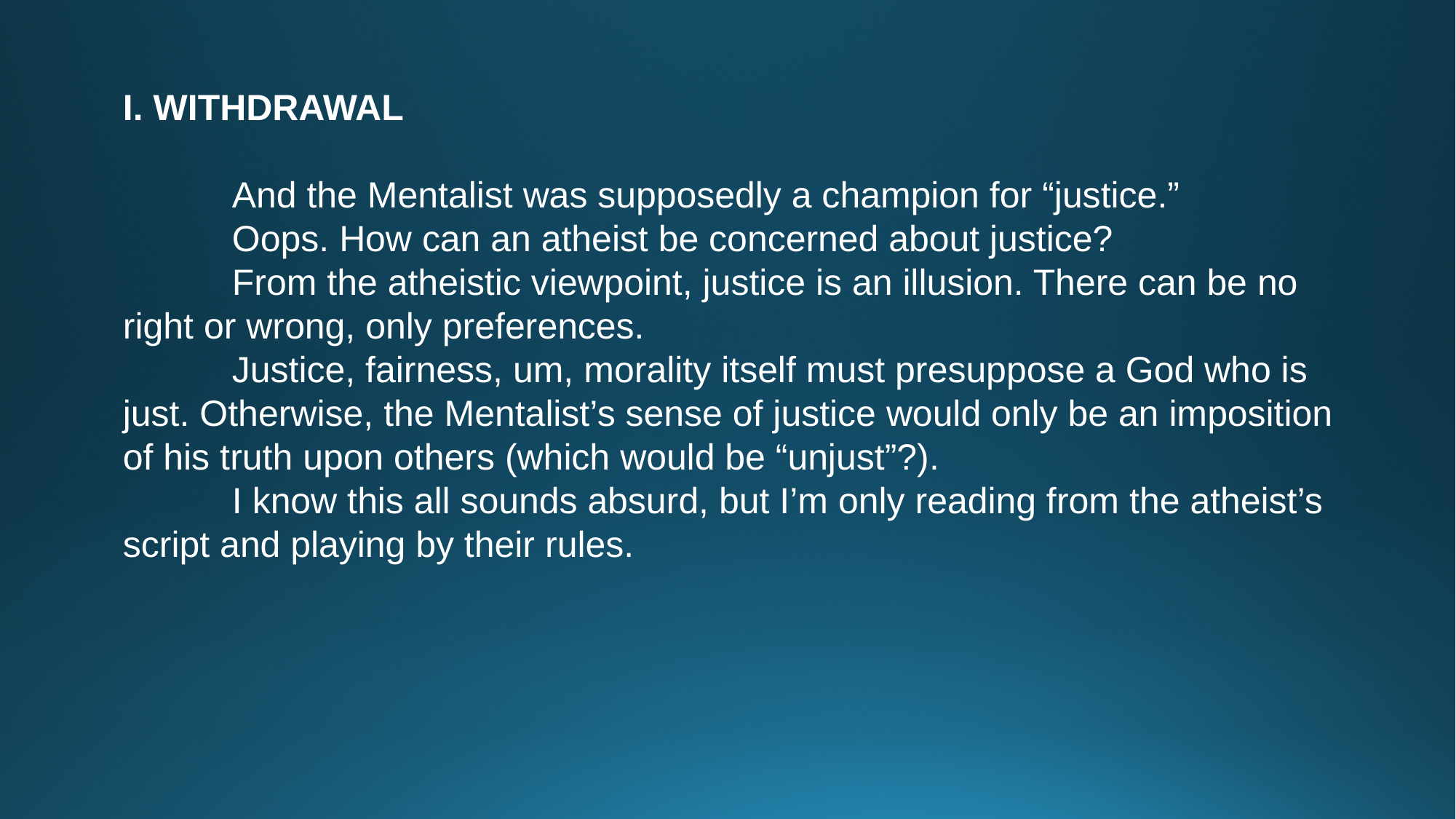

I. WITHDRAWAL

	And the Mentalist was supposedly a champion for “justice.”
	Oops. How can an atheist be concerned about justice?
	From the atheistic viewpoint, justice is an illusion. There can be no right or wrong, only preferences.
	Justice, fairness, um, morality itself must presuppose a God who is just. Otherwise, the Mentalist’s sense of justice would only be an imposition of his truth upon others (which would be “unjust”?).
	I know this all sounds absurd, but I’m only reading from the atheist’s script and playing by their rules.